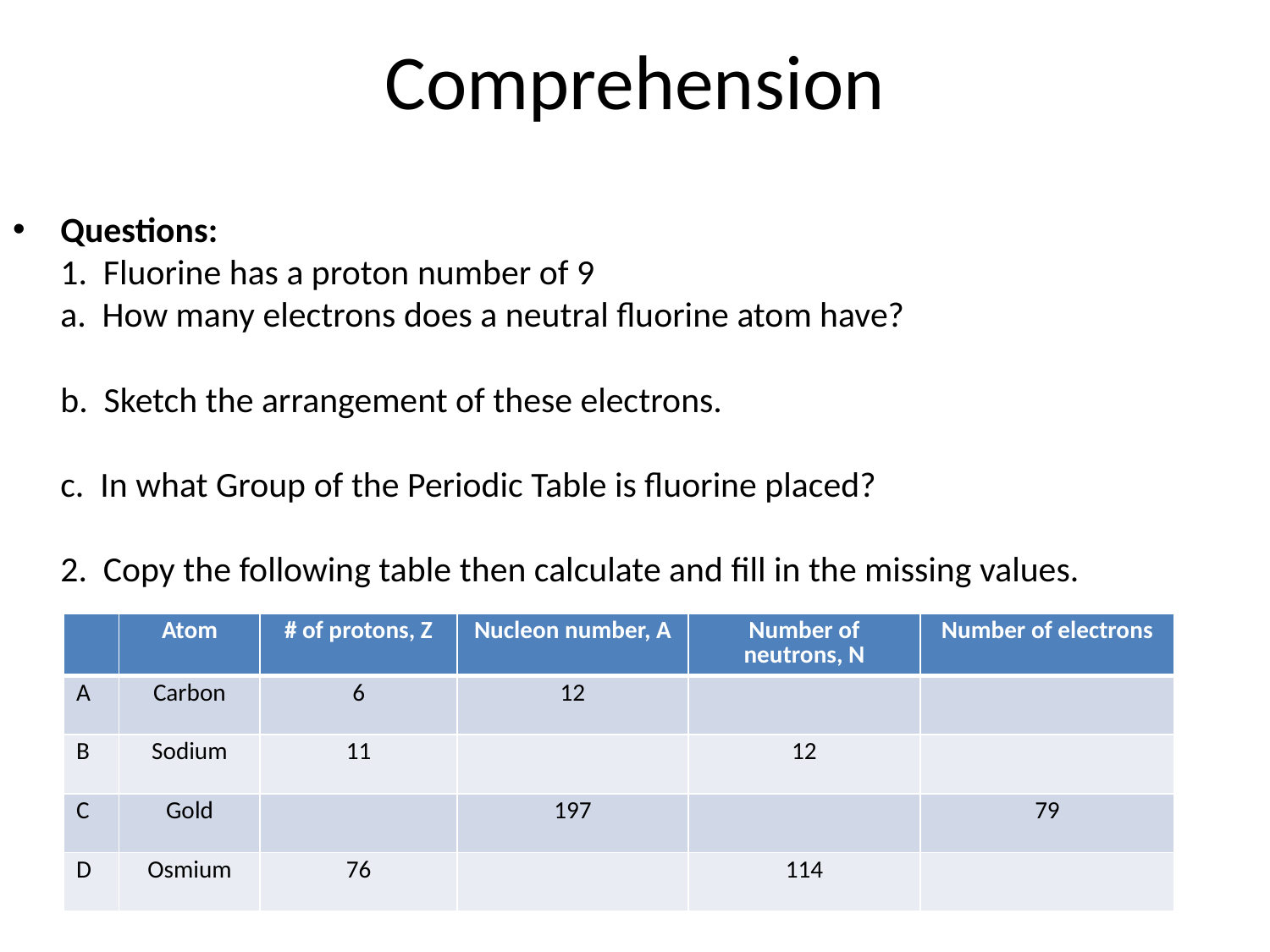

# Comprehension
Questions:
1.  Fluorine has a proton number of 9
a.  How many electrons does a neutral fluorine atom have?
b.  Sketch the arrangement of these electrons.
c.  In what Group of the Periodic Table is fluorine placed?
2.  Copy the following table then calculate and fill in the missing values.
|  | Atom | # of protons, Z | Nucleon number, A | Number of neutrons, N | Number of electrons |
| --- | --- | --- | --- | --- | --- |
| A | Carbon | 6 | 12 |  |  |
| B | Sodium | 11 |  | 12 |  |
| C | Gold |  | 197 |  | 79 |
| D | Osmium | 76 |  | 114 |  |